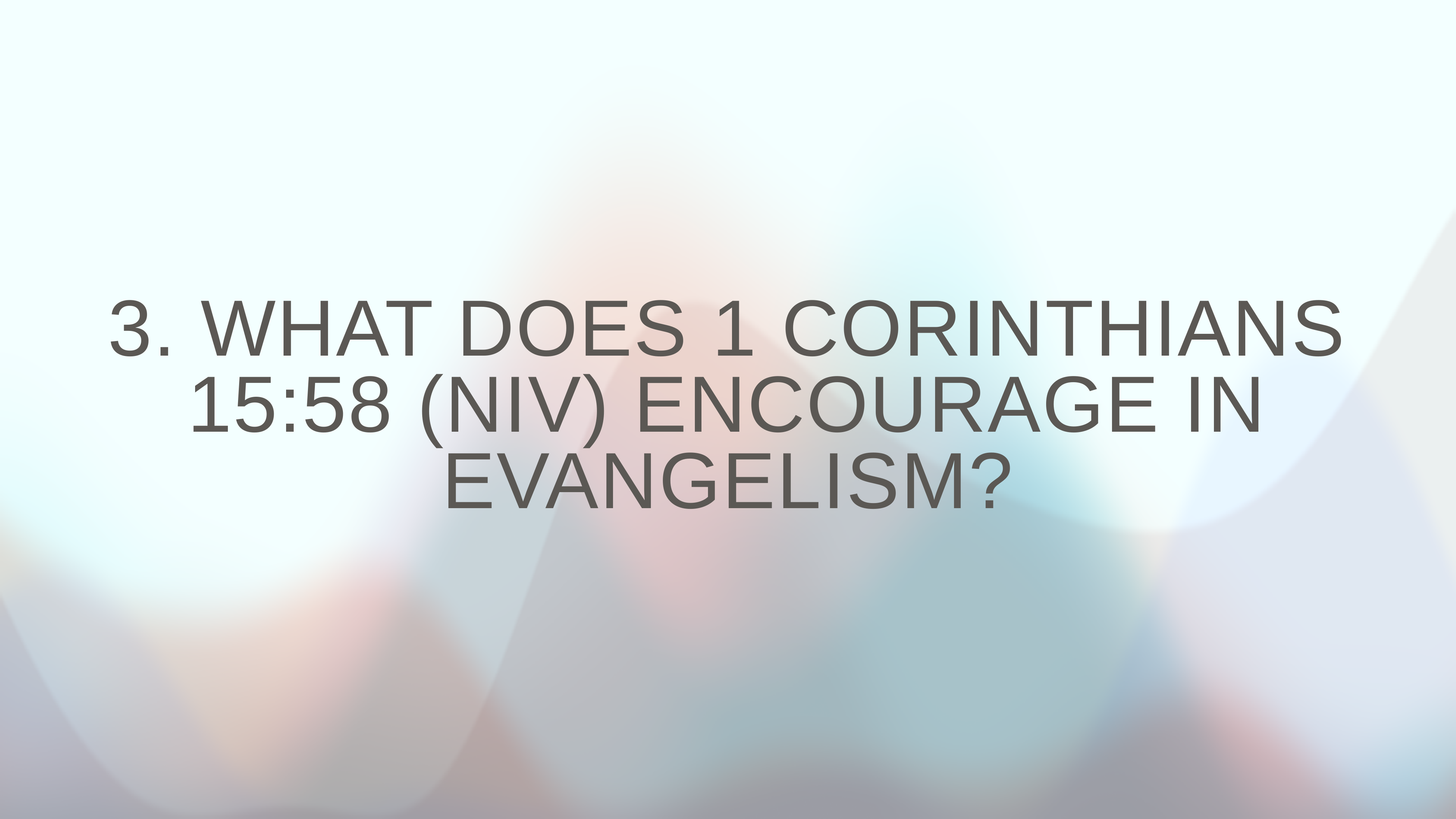

# 3. What does 1 Corinthians 15:58 (NIV) encourage in evangelism?